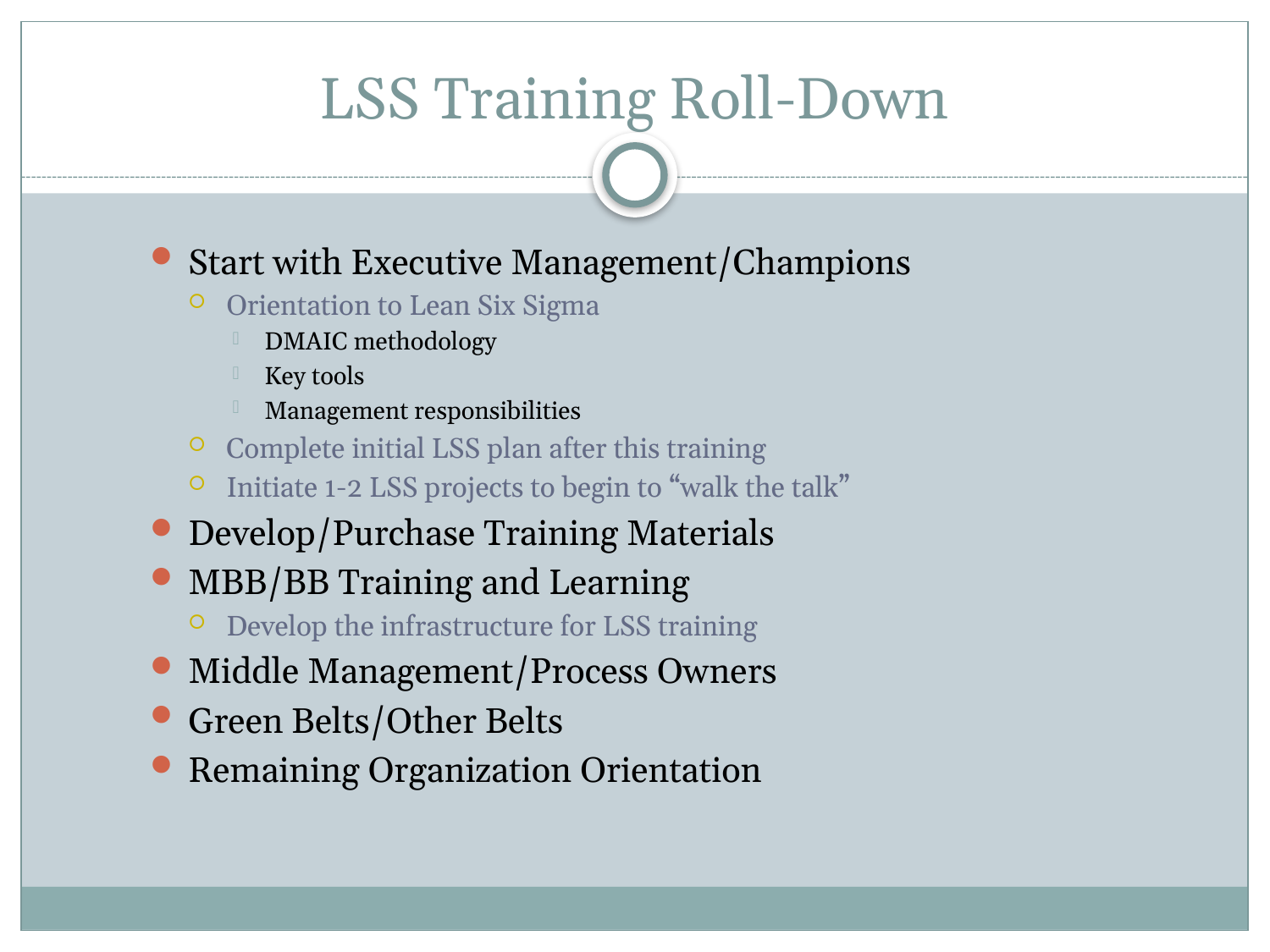

# LSS Training Roll-Down
Start with Executive Management/Champions
Orientation to Lean Six Sigma
DMAIC methodology
Key tools
Management responsibilities
Complete initial LSS plan after this training
Initiate 1-2 LSS projects to begin to “walk the talk”
Develop/Purchase Training Materials
MBB/BB Training and Learning
Develop the infrastructure for LSS training
Middle Management/Process Owners
Green Belts/Other Belts
Remaining Organization Orientation